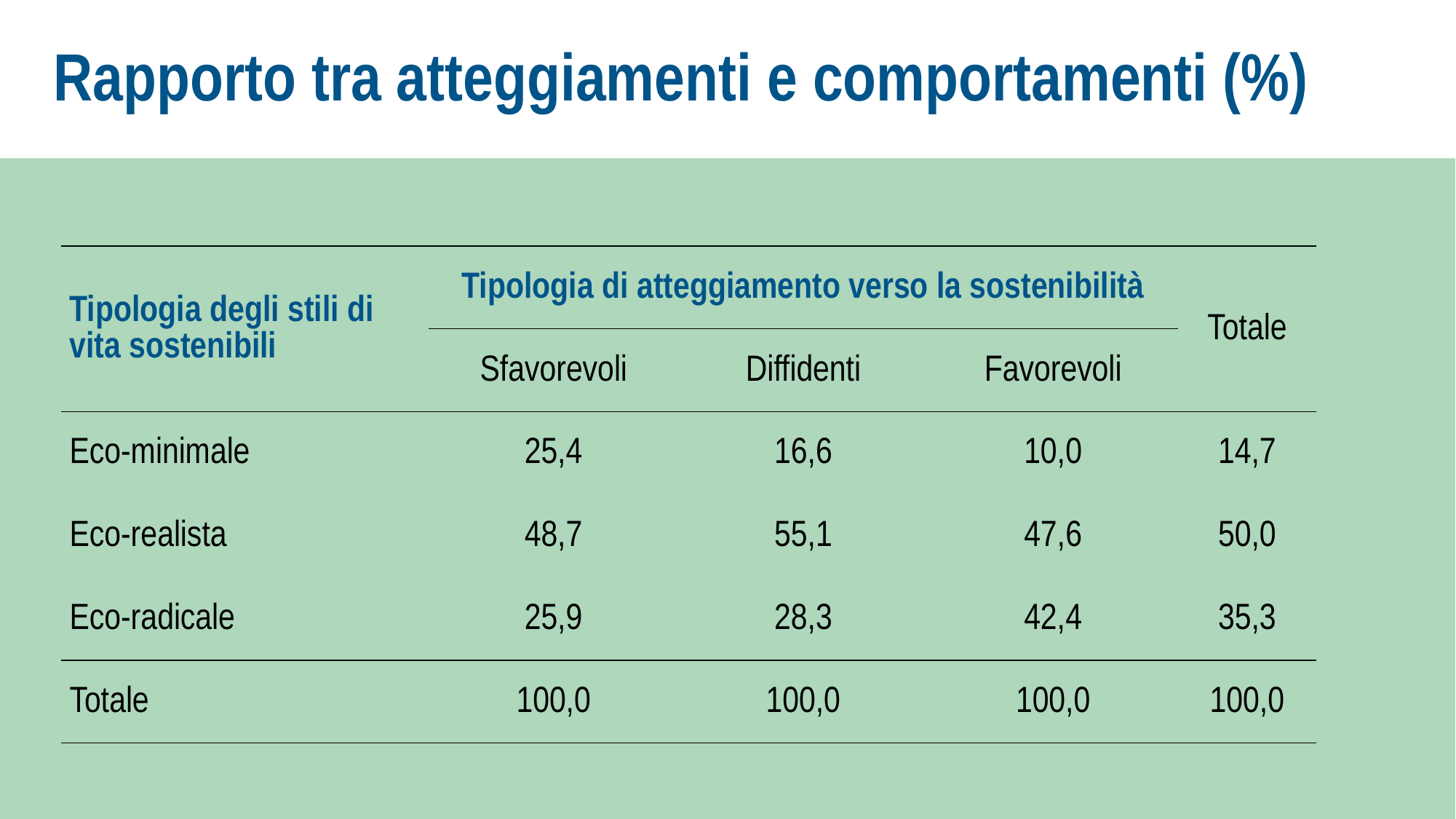

# Rapporto tra atteggiamenti e comportamenti (%)
| Tipologia degli stili di vita sostenibili | Tipologia di atteggiamento verso la sostenibilità |  |  | Totale |
| --- | --- | --- | --- | --- |
|  | Sfavorevoli | Diffidenti | Favorevoli |  |
| Eco-minimale | 25,4 | 16,6 | 10,0 | 14,7 |
| Eco-realista | 48,7 | 55,1 | 47,6 | 50,0 |
| Eco-radicale | 25,9 | 28,3 | 42,4 | 35,3 |
| Totale | 100,0 | 100,0 | 100,0 | 100,0 |